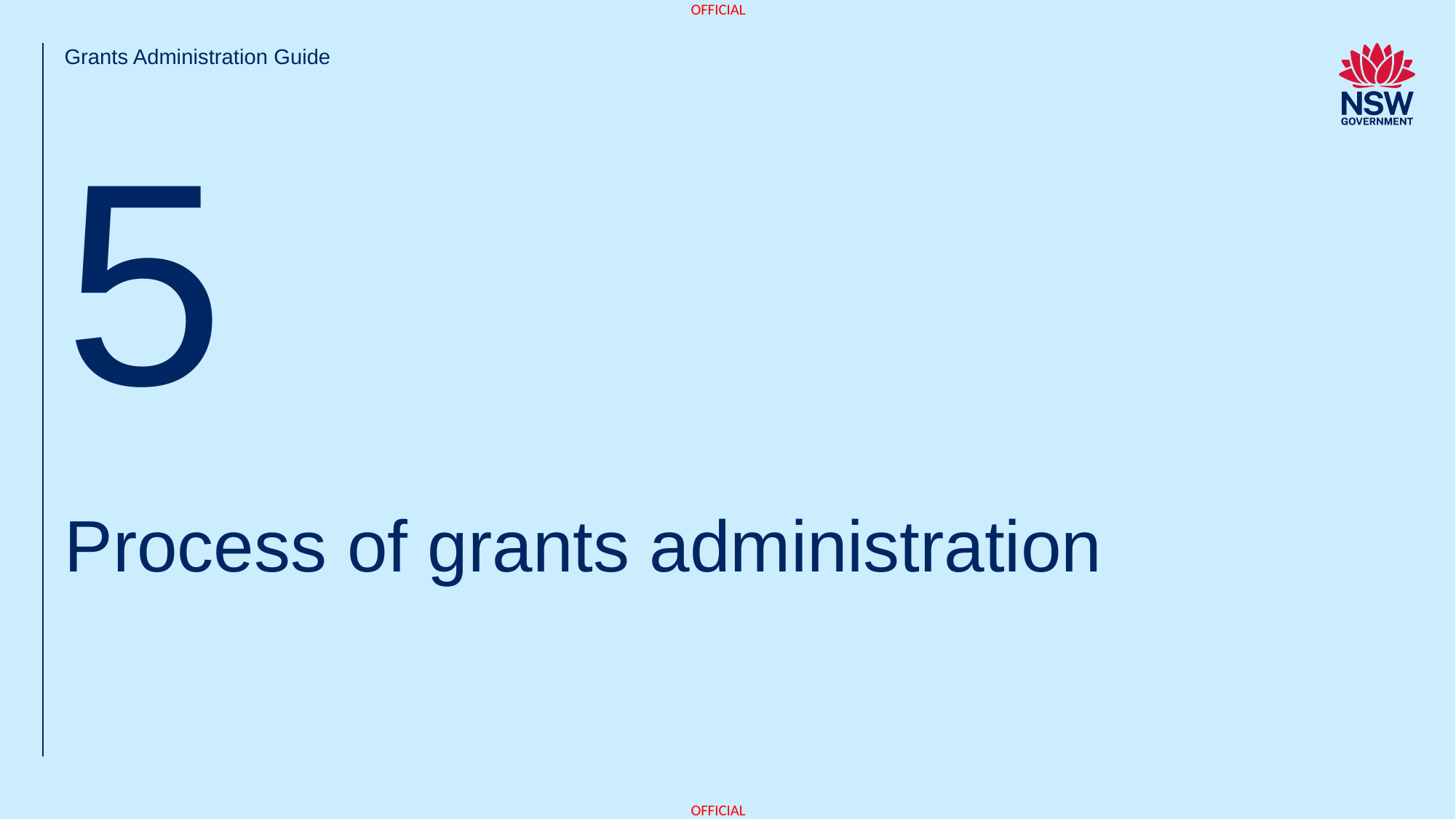

Grants Administration Guide
5
# Process of grants administration